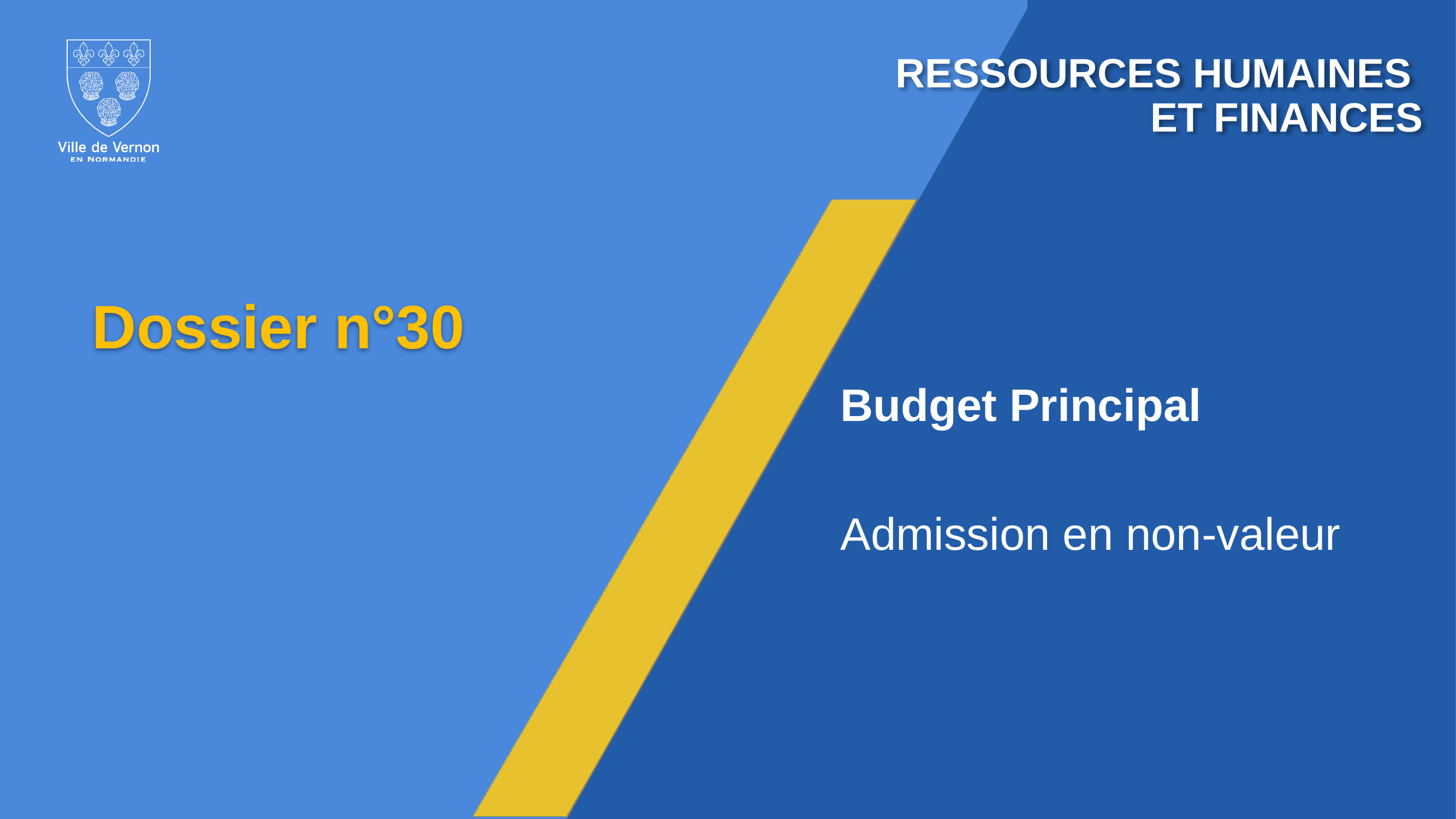

RESSOURCES HUMAINES
ET FINANCES
Dossier n°30
Budget Principal

Admission en non-valeur